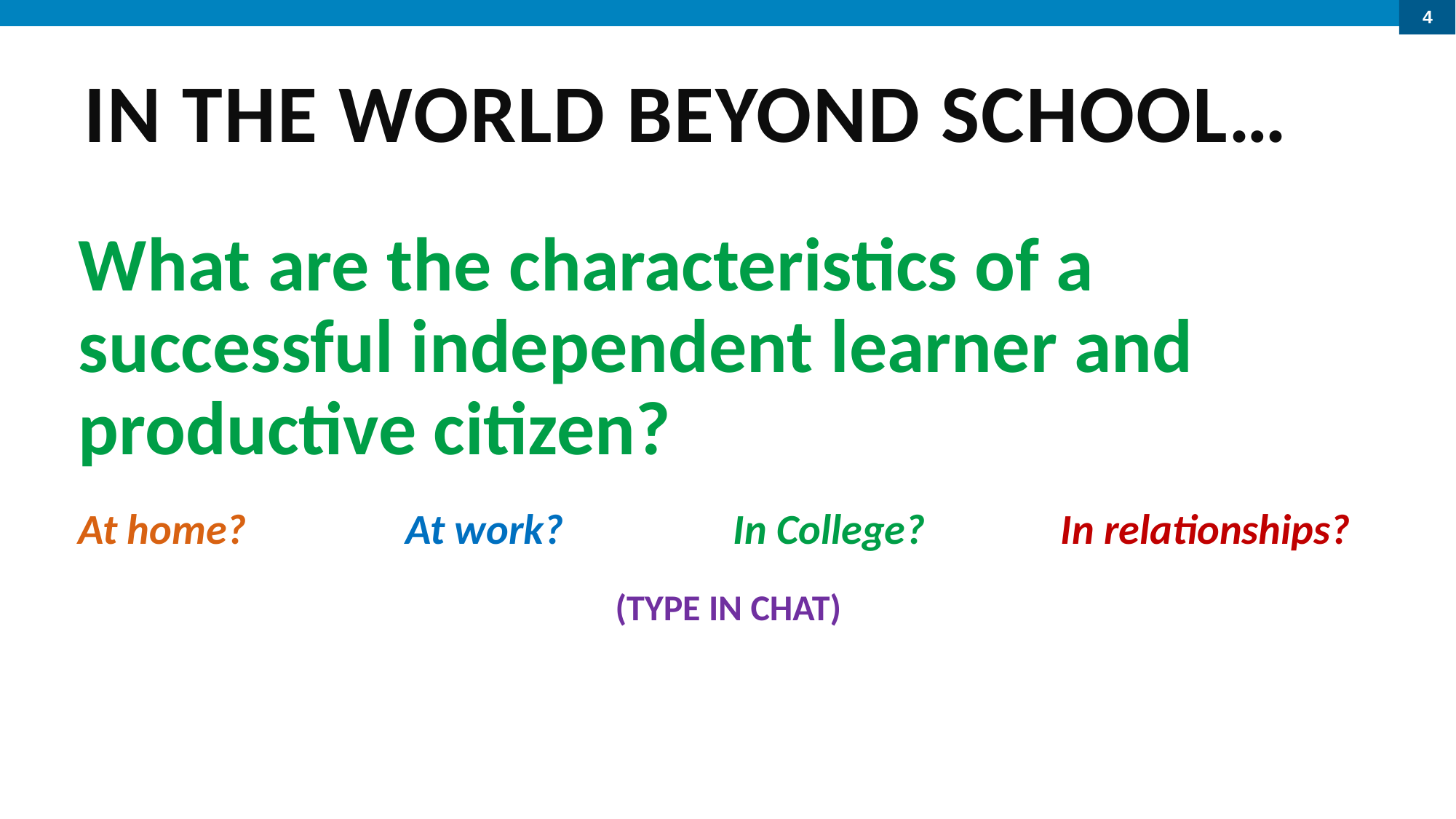

4
# IN THE WORLD BEYOND SCHOOL…
What are the characteristics of a successful independent learner and productive citizen?
At home?		At work?		In College?		In relationships?
(TYPE IN CHAT)